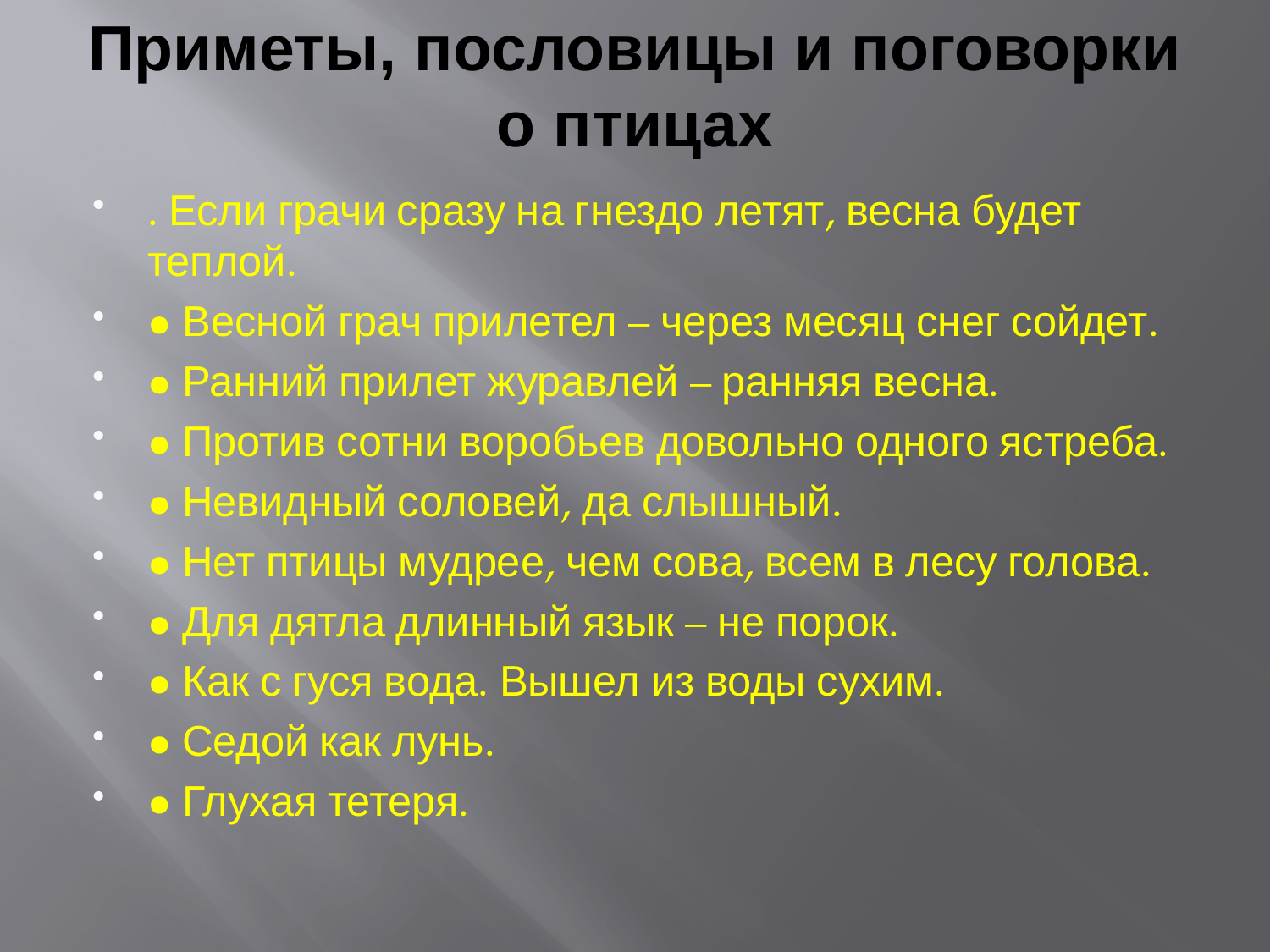

# Приметы, пословицы и поговорки о птицах
. Если грачи сразу на гнездо летят, весна будет теплой.
∙ Весной грач прилетел – через месяц снег сойдет.
∙ Ранний прилет журавлей – ранняя весна.
∙ Против сотни воробьев довольно одного ястреба.
∙ Невидный соловей, да слышный.
∙ Нет птицы мудрее, чем сова, всем в лесу голова.
∙ Для дятла длинный язык – не порок.
∙ Как с гуся вода. Вышел из воды сухим.
∙ Седой как лунь.
∙ Глухая тетеря.